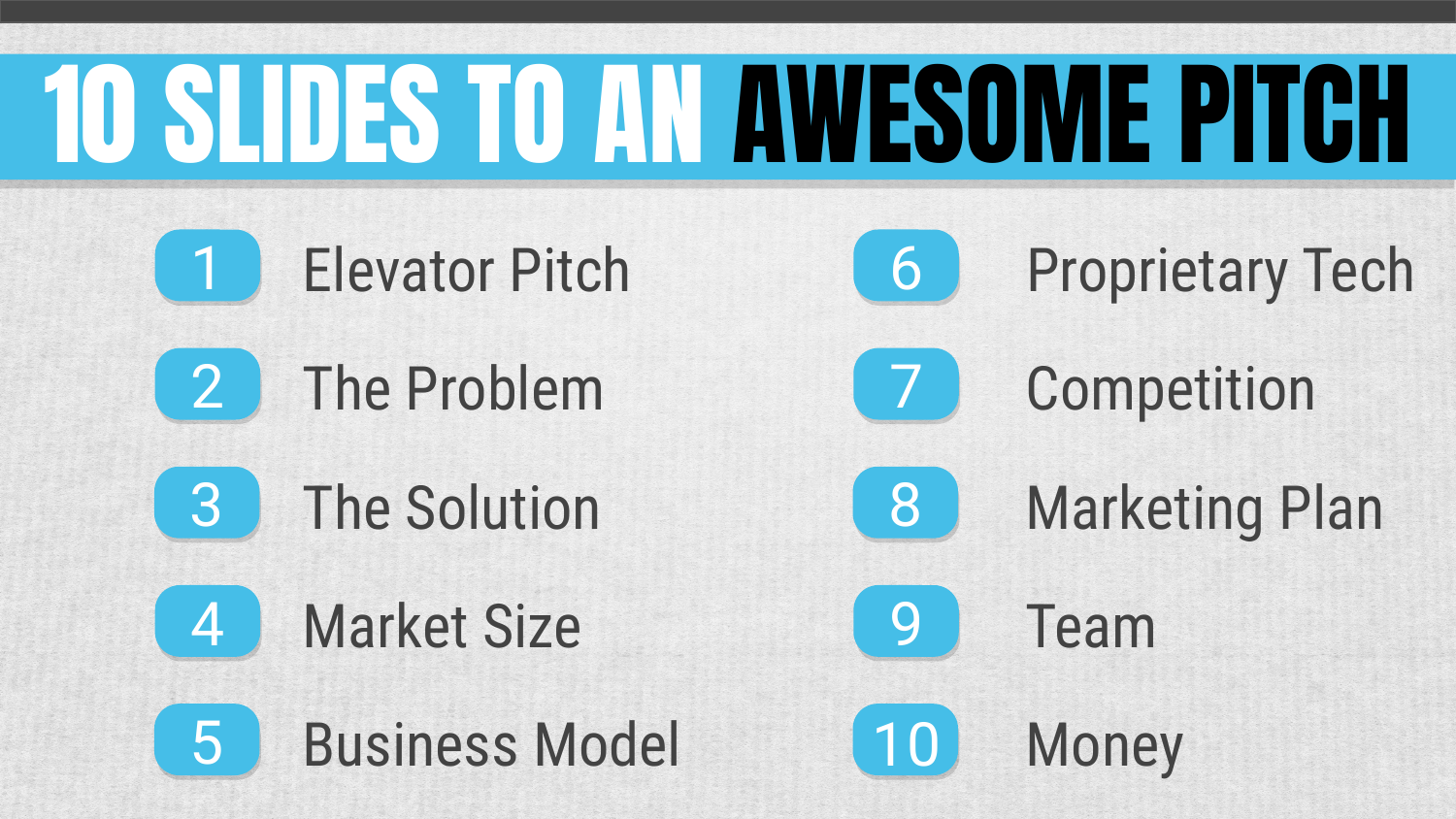

10 SLIDES TO AN AWESOME PITCH

Elevator Pitch
Proprietary Tech
1

6

The Problem
Competition
2

7

The Solution
Marketing Plan
3

8

Market Size
Team
4

9

Business Model
10

Money
5